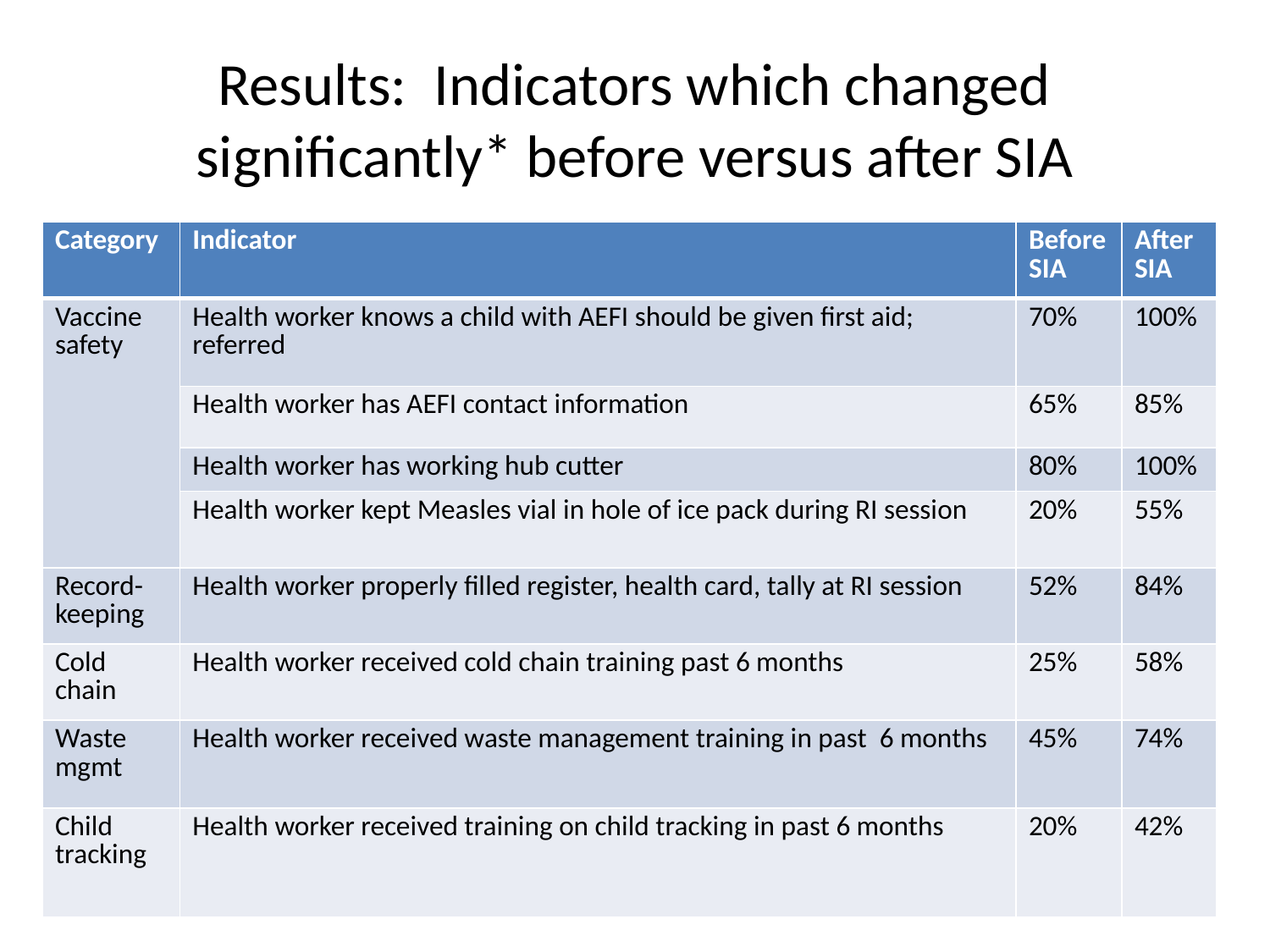

# Results:  Indicators which changed significantly* before versus after SIA
| Category | Indicator | Before SIA | After SIA |
| --- | --- | --- | --- |
| Vaccine safety | Health worker knows a child with AEFI should be given first aid; referred | 70% | 100% |
|  | Health worker has AEFI contact information | 65% | 85% |
|  | Health worker has working hub cutter | 80% | 100% |
|  | Health worker kept Measles vial in hole of ice pack during RI session | 20% | 55% |
| Record-keeping | Health worker properly filled register, health card, tally at RI session | 52% | 84% |
| Cold chain | Health worker received cold chain training past 6 months | 25% | 58% |
| Waste mgmt | Health worker received waste management training in past 6 months | 45% | 74% |
| Child tracking | Health worker received training on child tracking in past 6 months | 20% | 42% |